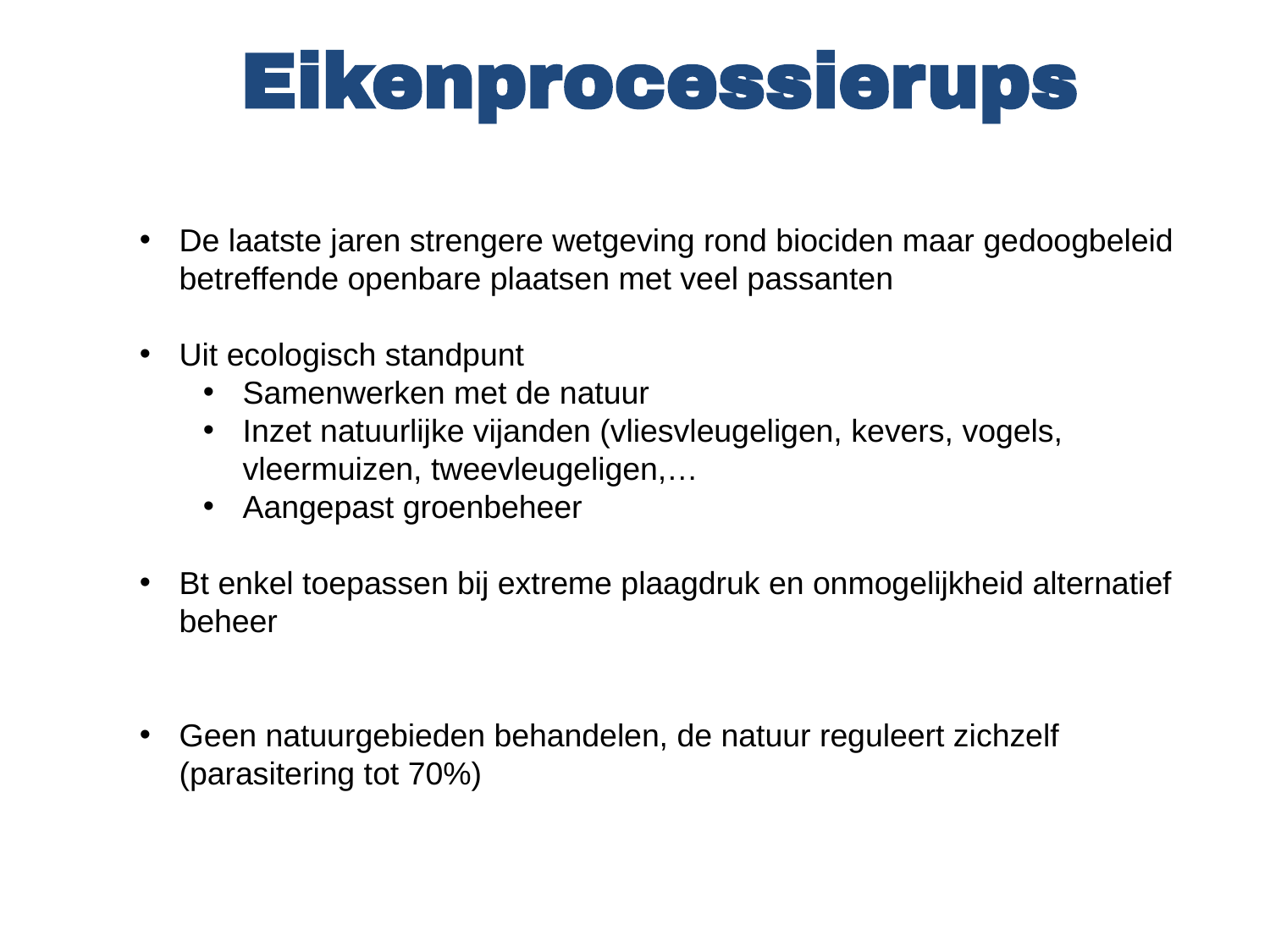

# Eikenprocessierups

De laatste jaren strengere wetgeving rond biociden maar gedoogbeleid betreffende openbare plaatsen met veel passanten

Uit ecologisch standpunt
Samenwerken met de natuur
Inzet natuurlijke vijanden (vliesvleugeligen, kevers, vogels, vleermuizen, tweevleugeligen,…
Aangepast groenbeheer

Bt enkel toepassen bij extreme plaagdruk en onmogelijkheid alternatief beheer

Geen natuurgebieden behandelen, de natuur reguleert zichzelf (parasitering tot 70%)